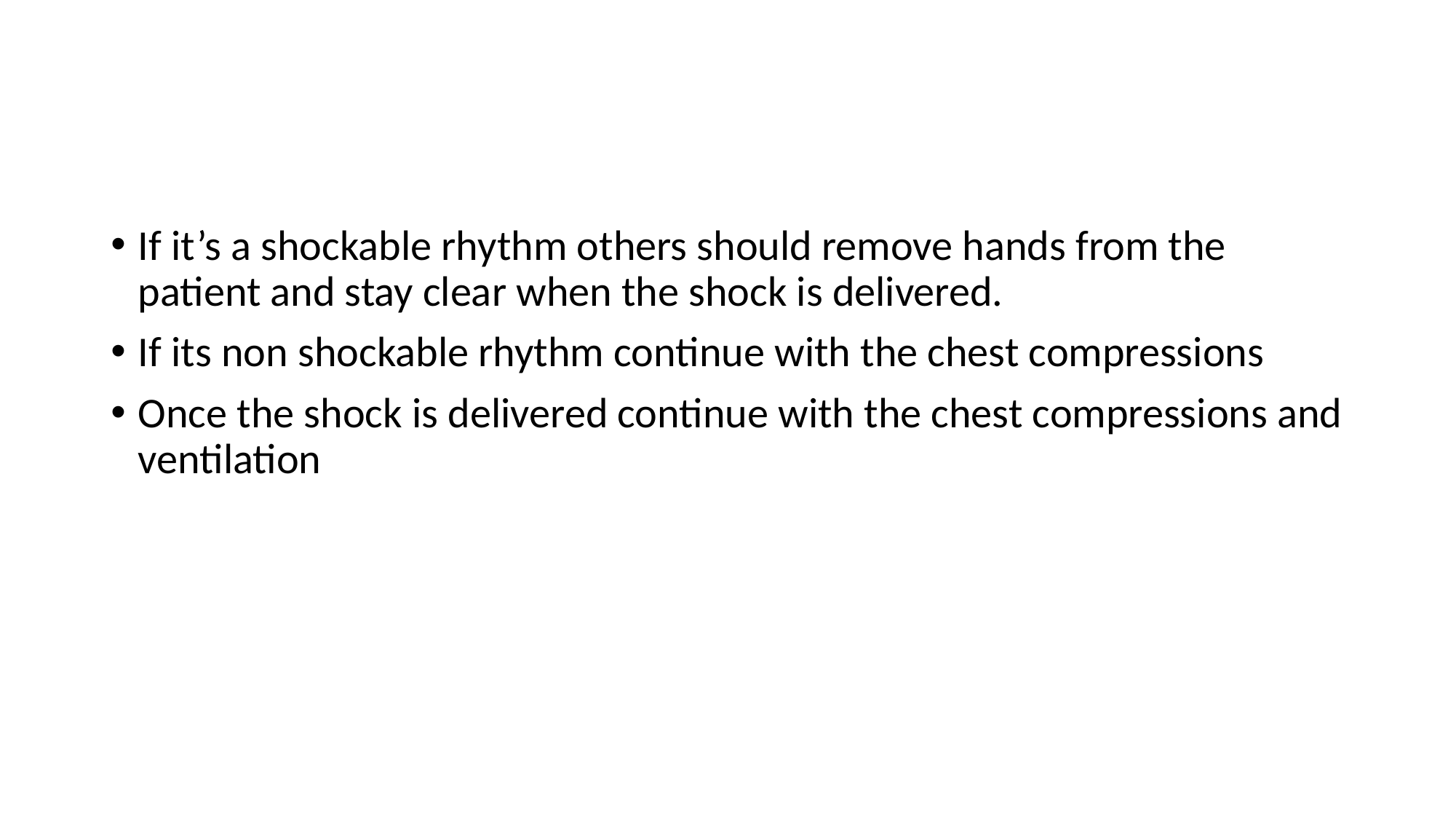

#
If it’s a shockable rhythm others should remove hands from the patient and stay clear when the shock is delivered.
If its non shockable rhythm continue with the chest compressions
Once the shock is delivered continue with the chest compressions and ventilation